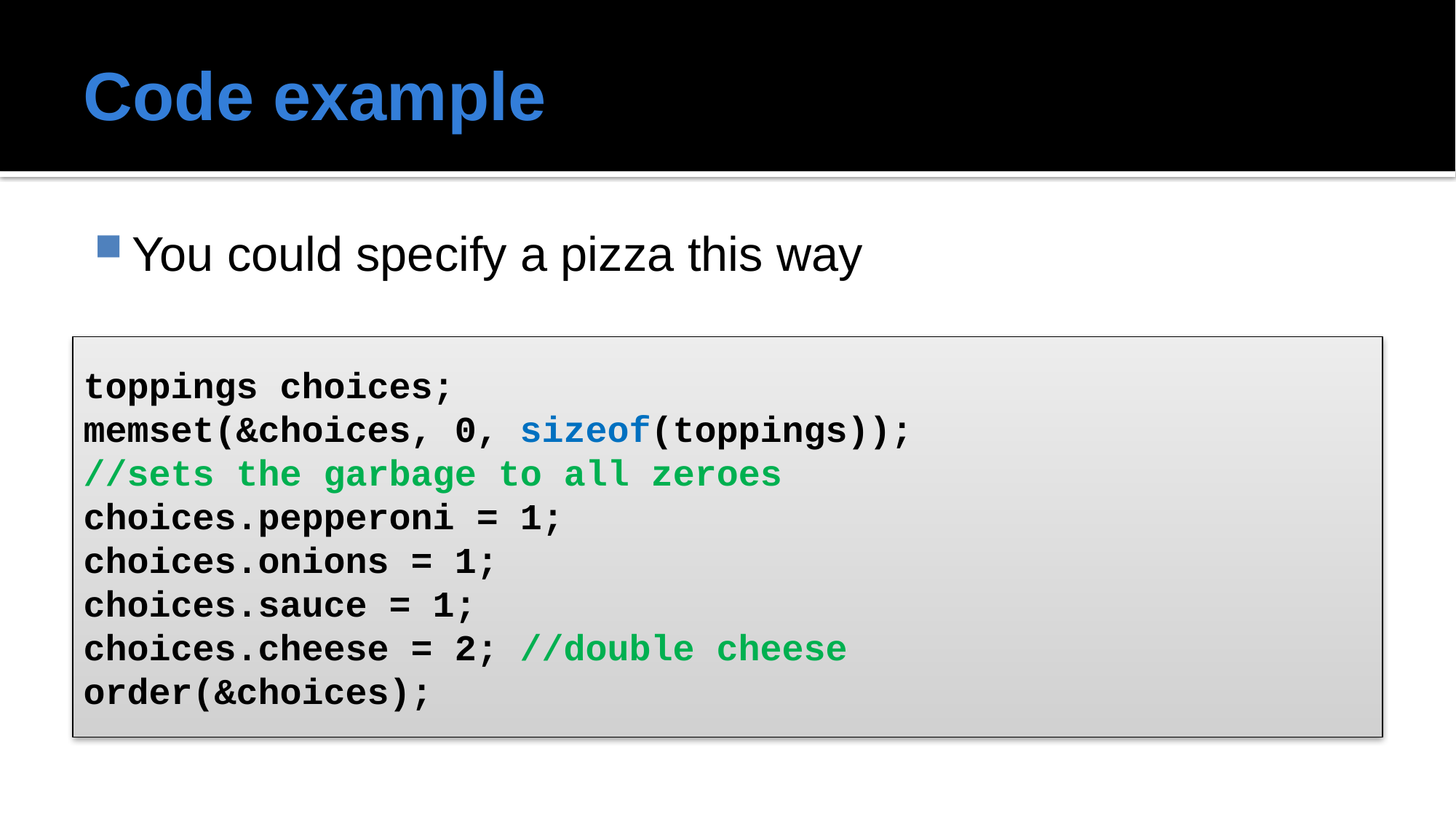

# Code example
You could specify a pizza this way
toppings choices;
memset(&choices, 0, sizeof(toppings));
//sets the garbage to all zeroes
choices.pepperoni = 1;
choices.onions = 1;
choices.sauce = 1;
choices.cheese = 2; //double cheese
order(&choices);